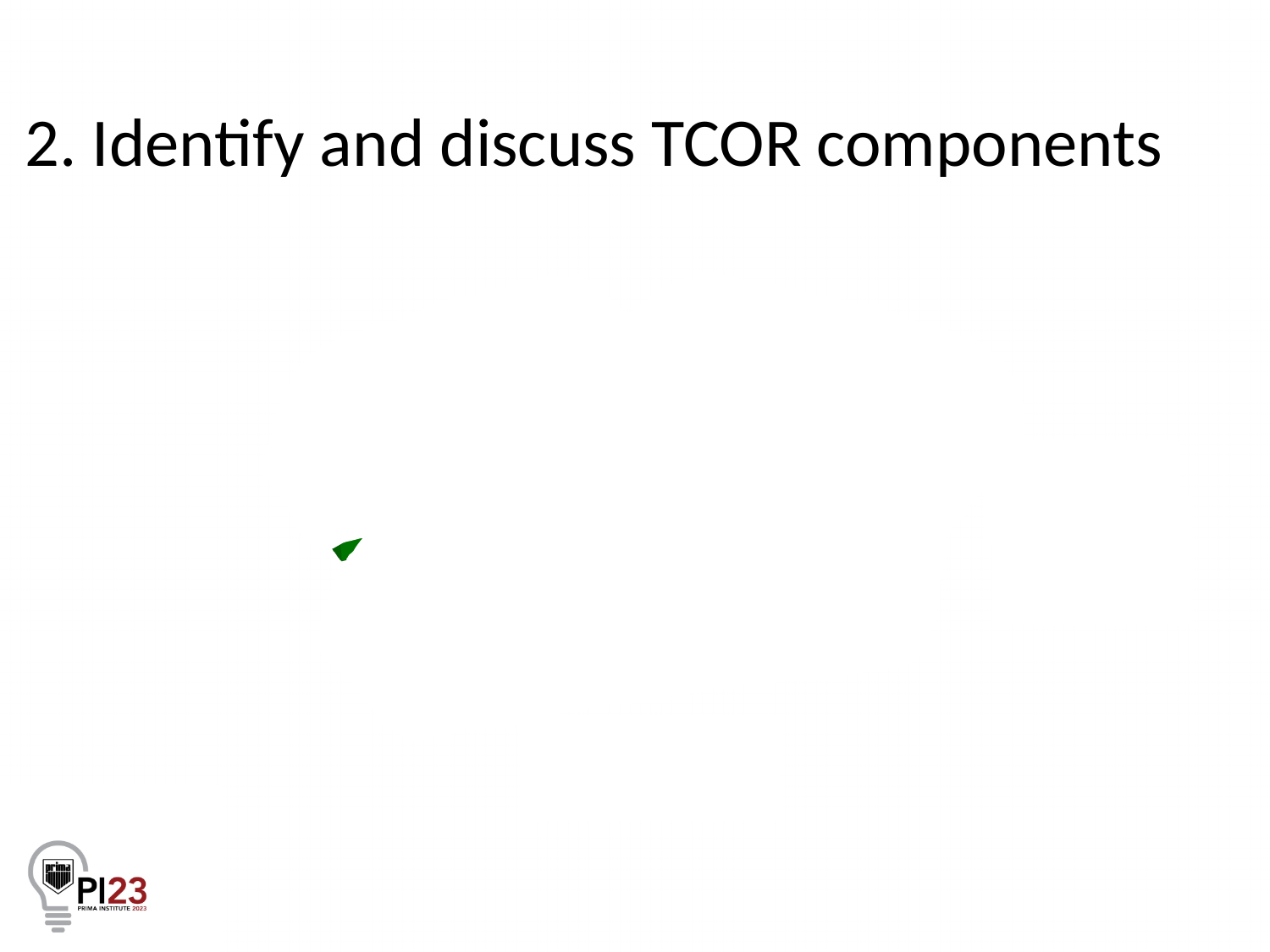

2. Identify and discuss TCOR components

[unsupported chart]

Total Cost of Risk